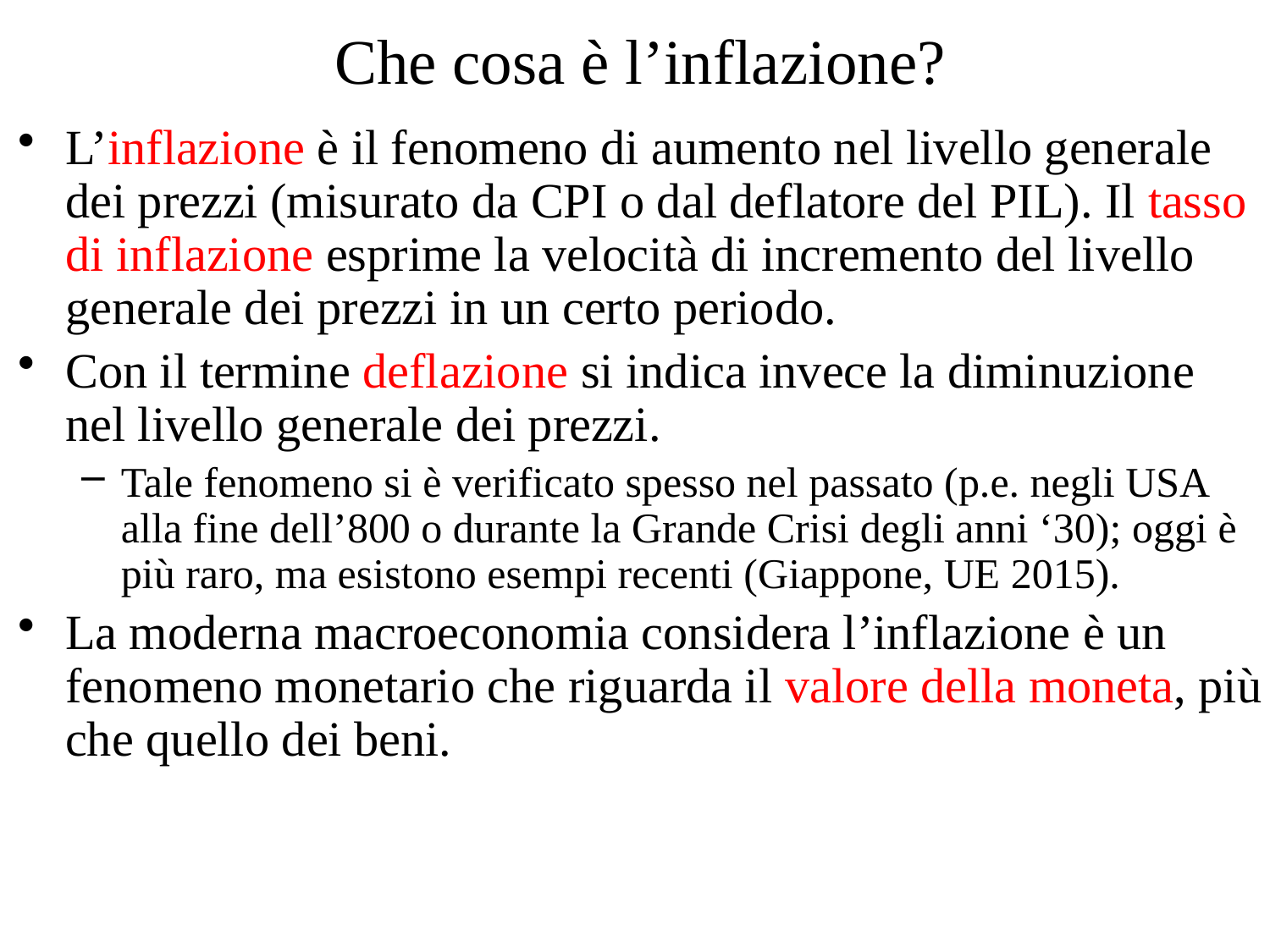

# Che cosa è l’inflazione?
L’inflazione è il fenomeno di aumento nel livello generale dei prezzi (misurato da CPI o dal deflatore del PIL). Il tasso di inflazione esprime la velocità di incremento del livello generale dei prezzi in un certo periodo.
Con il termine deflazione si indica invece la diminuzione nel livello generale dei prezzi.
Tale fenomeno si è verificato spesso nel passato (p.e. negli USA alla fine dell’800 o durante la Grande Crisi degli anni ‘30); oggi è più raro, ma esistono esempi recenti (Giappone, UE 2015).
La moderna macroeconomia considera l’inflazione è un fenomeno monetario che riguarda il valore della moneta, più che quello dei beni.